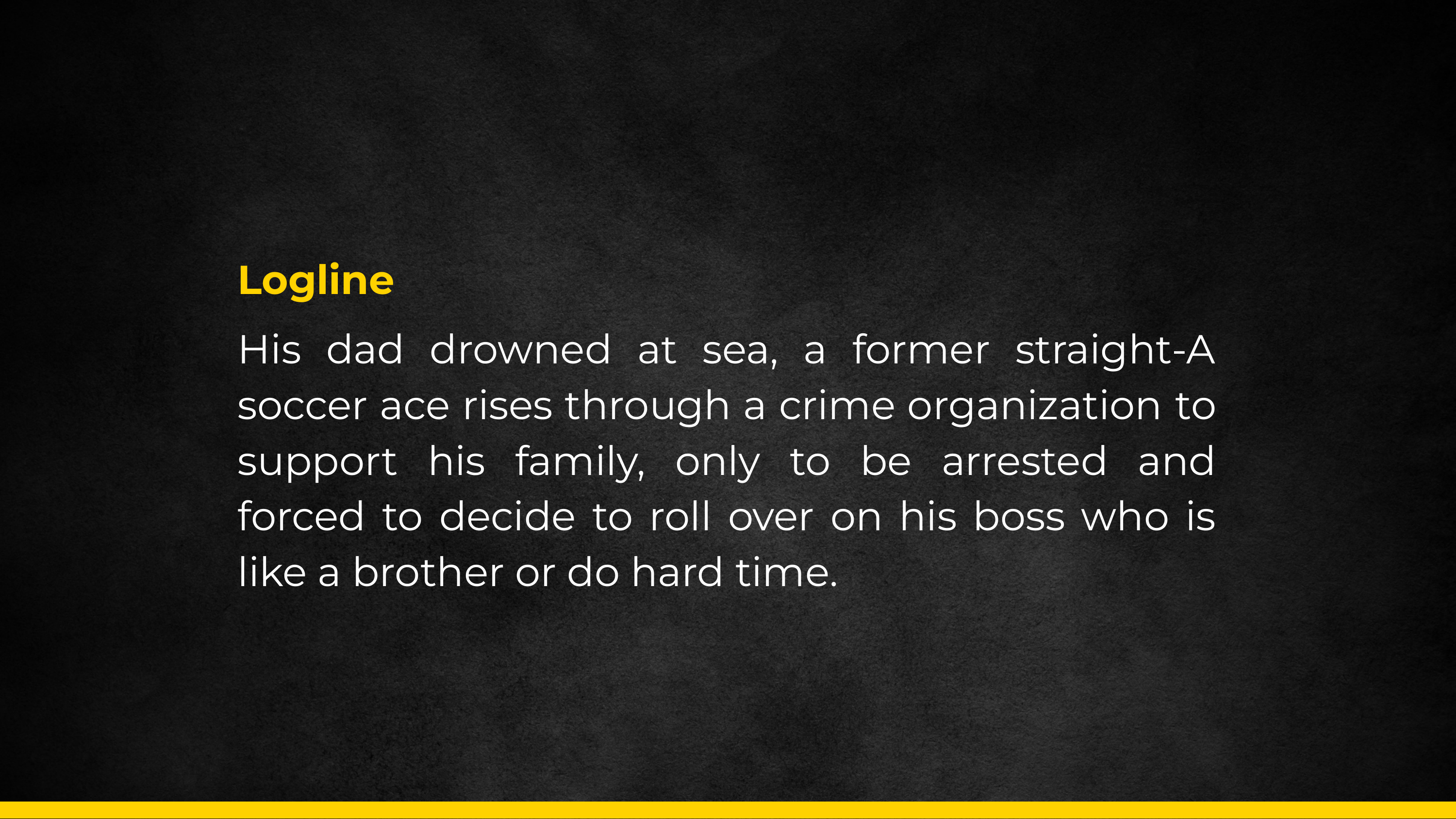

Logline
His dad drowned at sea, a former straight-A soccer ace rises through a crime organization to support his family, only to be arrested and forced to decide to roll over on his boss who is like a brother or do hard time.
22